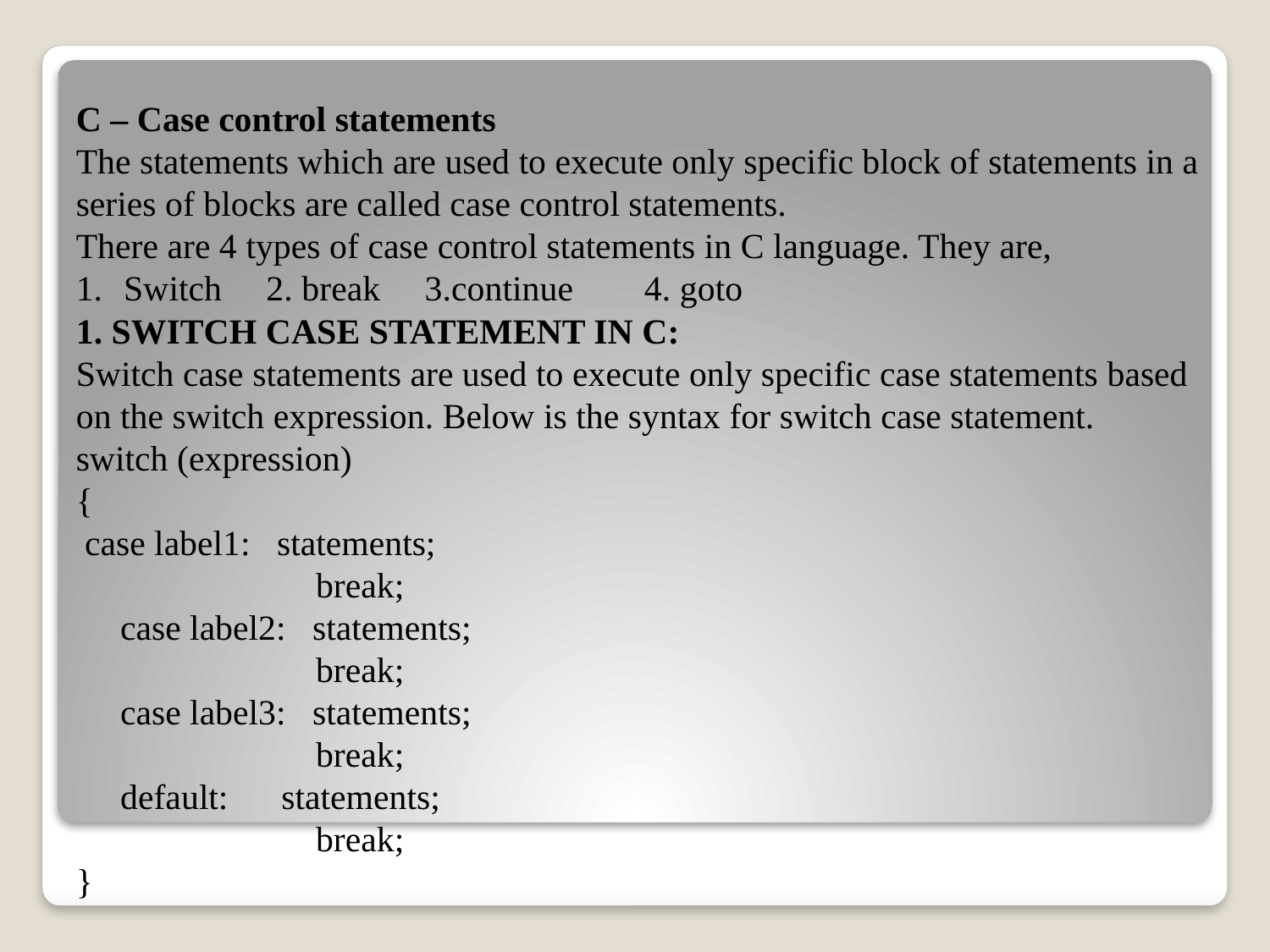

C – Case control statements
The statements which are used to execute only specific block of statements in a series of blocks are called case control statements.
There are 4 types of case control statements in C language. They are,
Switch     2. break     3.continue        4. goto
1. SWITCH CASE STATEMENT IN C:
Switch case statements are used to execute only specific case statements based on the switch expression. Below is the syntax for switch case statement.
switch (expression)
{
 case label1:   statements;
                           break;
     case label2:   statements;
                           break;
     case label3:   statements;
                           break;
     default:      statements;
                           break;
}